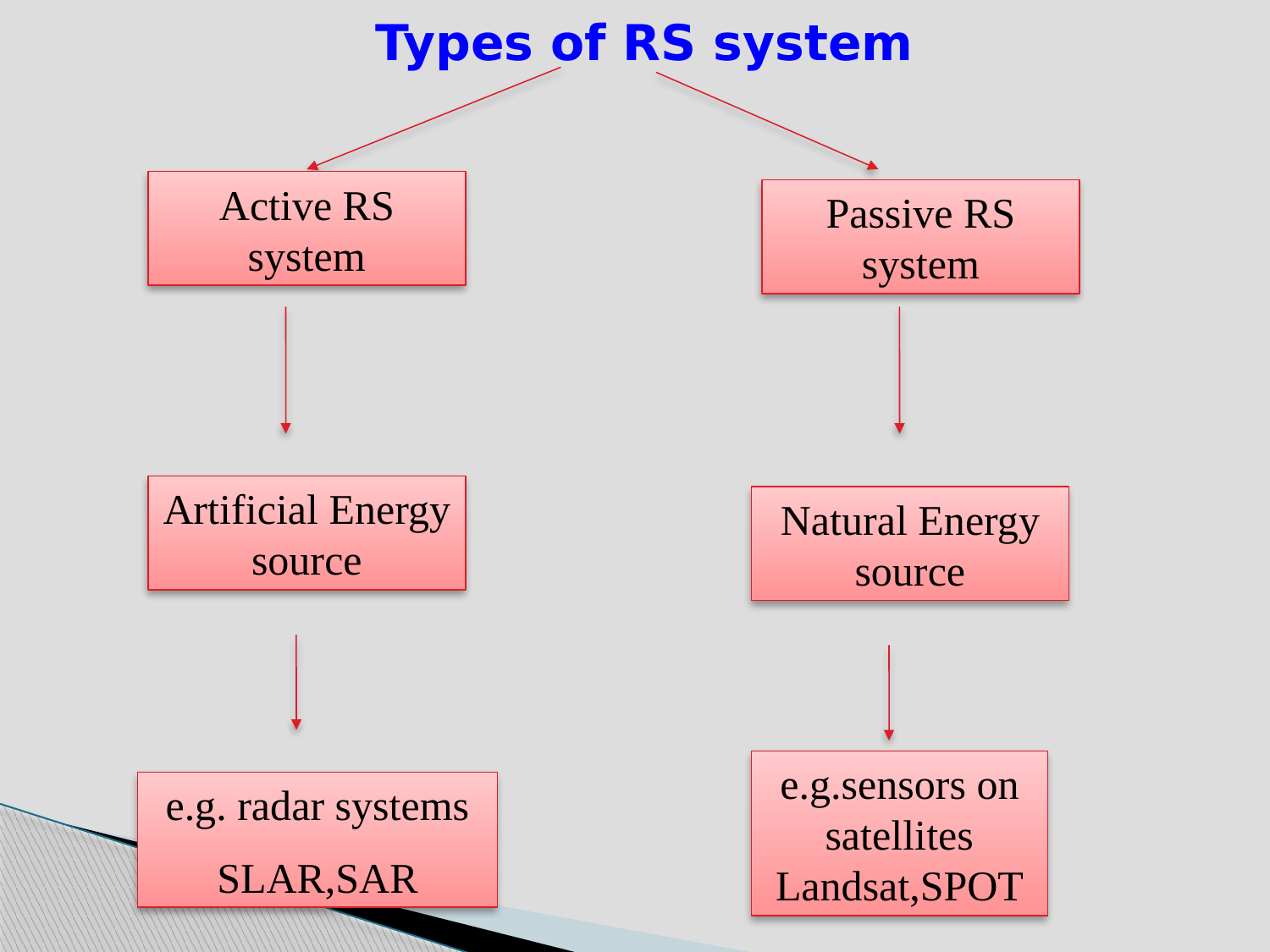

Types of RS system

Active RS system
Passive RS system

Artificial Energy source
Natural Energy source

e.g.sensors on satellites Landsat,SPOT
e.g. radar systems
SLAR,SAR